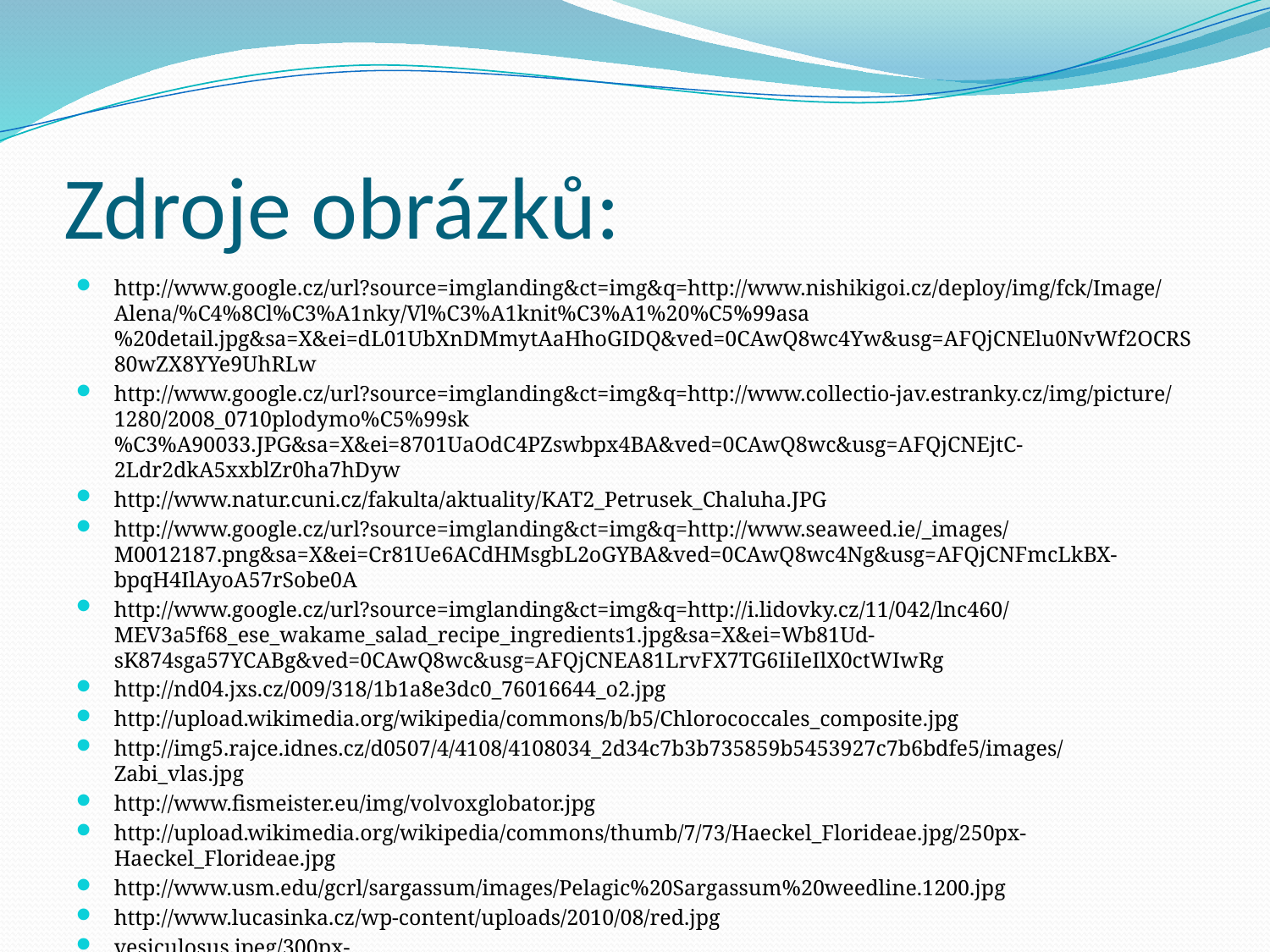

# Zdroje obrázků:
http://www.google.cz/url?source=imglanding&ct=img&q=http://www.nishikigoi.cz/deploy/img/fck/Image/Alena/%C4%8Cl%C3%A1nky/Vl%C3%A1knit%C3%A1%20%C5%99asa%20detail.jpg&sa=X&ei=dL01UbXnDMmytAaHhoGIDQ&ved=0CAwQ8wc4Yw&usg=AFQjCNElu0NvWf2OCRS80wZX8YYe9UhRLw
http://www.google.cz/url?source=imglanding&ct=img&q=http://www.collectio-jav.estranky.cz/img/picture/1280/2008_0710plodymo%C5%99sk%C3%A90033.JPG&sa=X&ei=8701UaOdC4PZswbpx4BA&ved=0CAwQ8wc&usg=AFQjCNEjtC-2Ldr2dkA5xxblZr0ha7hDyw
http://www.natur.cuni.cz/fakulta/aktuality/KAT2_Petrusek_Chaluha.JPG
http://www.google.cz/url?source=imglanding&ct=img&q=http://www.seaweed.ie/_images/M0012187.png&sa=X&ei=Cr81Ue6ACdHMsgbL2oGYBA&ved=0CAwQ8wc4Ng&usg=AFQjCNFmcLkBX-bpqH4IlAyoA57rSobe0A
http://www.google.cz/url?source=imglanding&ct=img&q=http://i.lidovky.cz/11/042/lnc460/MEV3a5f68_ese_wakame_salad_recipe_ingredients1.jpg&sa=X&ei=Wb81Ud-sK874sga57YCABg&ved=0CAwQ8wc&usg=AFQjCNEA81LrvFX7TG6IiIeIlX0ctWIwRg
http://nd04.jxs.cz/009/318/1b1a8e3dc0_76016644_o2.jpg
http://upload.wikimedia.org/wikipedia/commons/b/b5/Chlorococcales_composite.jpg
http://img5.rajce.idnes.cz/d0507/4/4108/4108034_2d34c7b3b735859b5453927c7b6bdfe5/images/Zabi_vlas.jpg
http://www.fismeister.eu/img/volvoxglobator.jpg
http://upload.wikimedia.org/wikipedia/commons/thumb/7/73/Haeckel_Florideae.jpg/250px-Haeckel_Florideae.jpg
http://www.usm.edu/gcrl/sargassum/images/Pelagic%20Sargassum%20weedline.1200.jpg
http://www.lucasinka.cz/wp-content/uploads/2010/08/red.jpg
vesiculosus.jpeg/300px-Fucus_vesiculosus.jpeg&sa=X&ei=BdQ2UfWJJIjTPJCTgIgF&ved=0CAsQ8wc&usg=AFQjCNEjqbMBJfhcpptaYAMcBVQWzWo4Fw